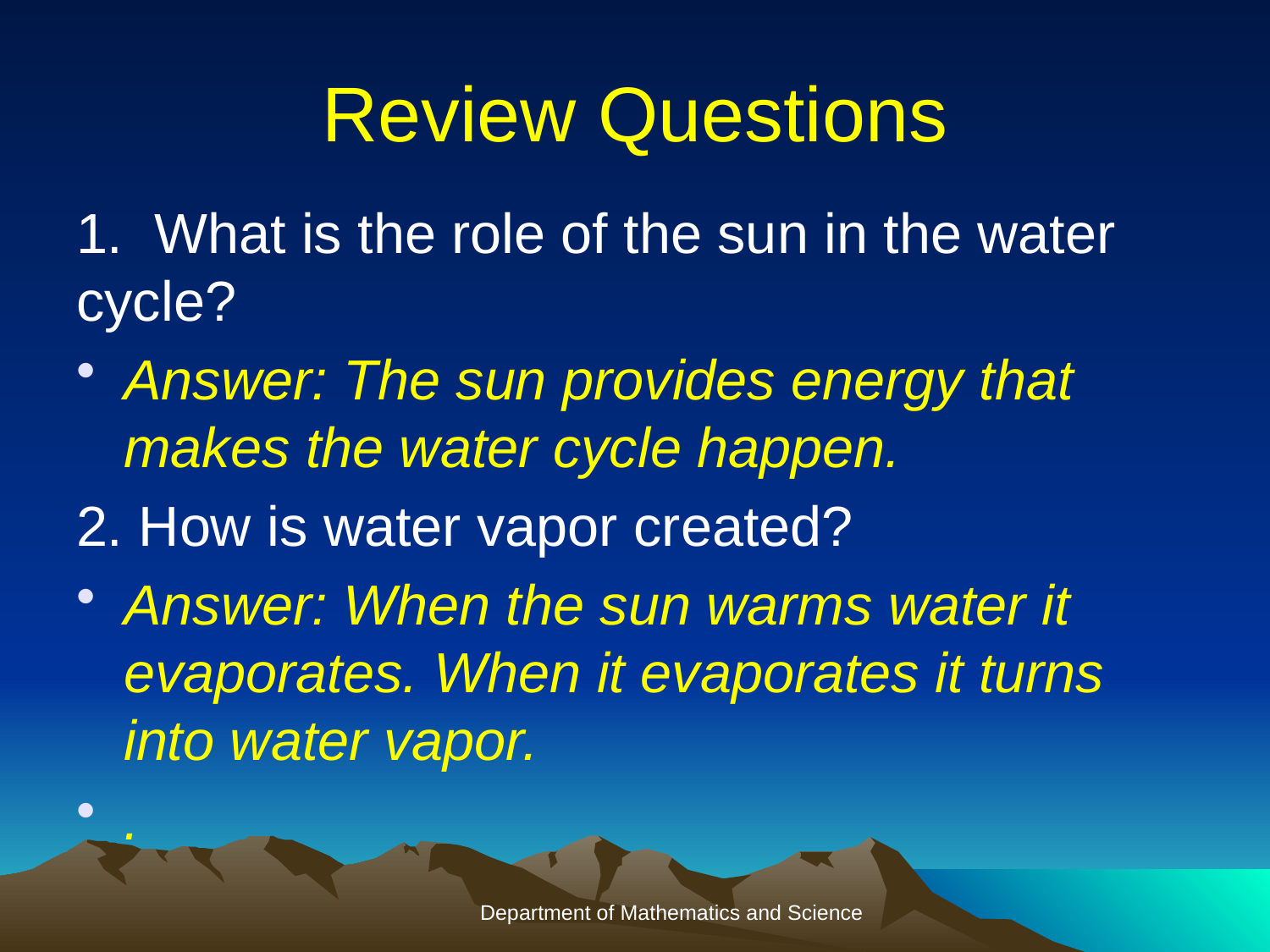

# Review Questions
1.  What is the role of the sun in the water cycle?
Answer: The sun provides energy that makes the water cycle happen.
2. How is water vapor created?
Answer: When the sun warms water it evaporates. When it evaporates it turns into water vapor.
.

Department of Mathematics and Science